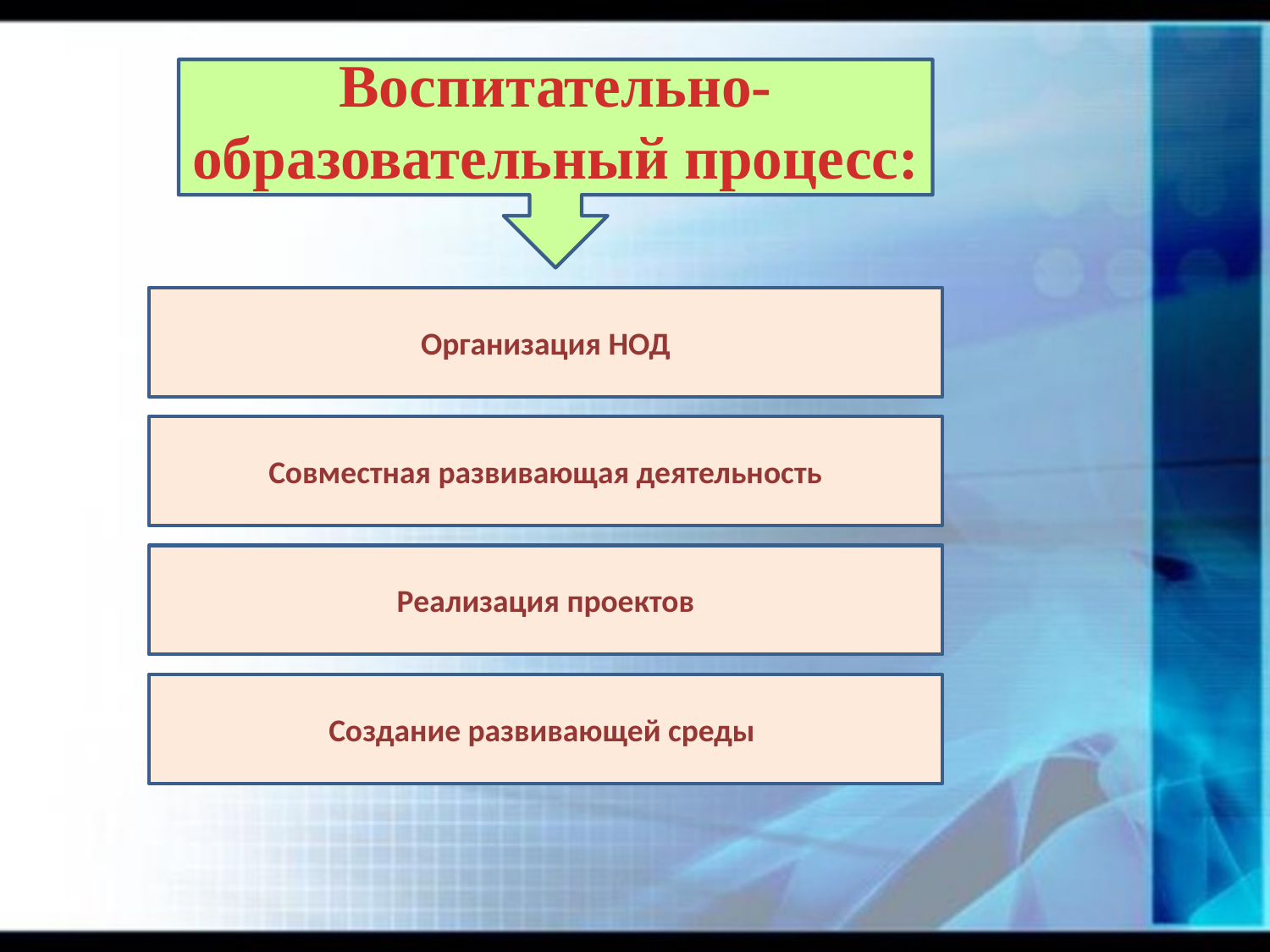

# Воспитательно- образовательный процесс:

Организация НОД
Совместная развивающая деятельность
Реализация проектов
Создание развивающей среды